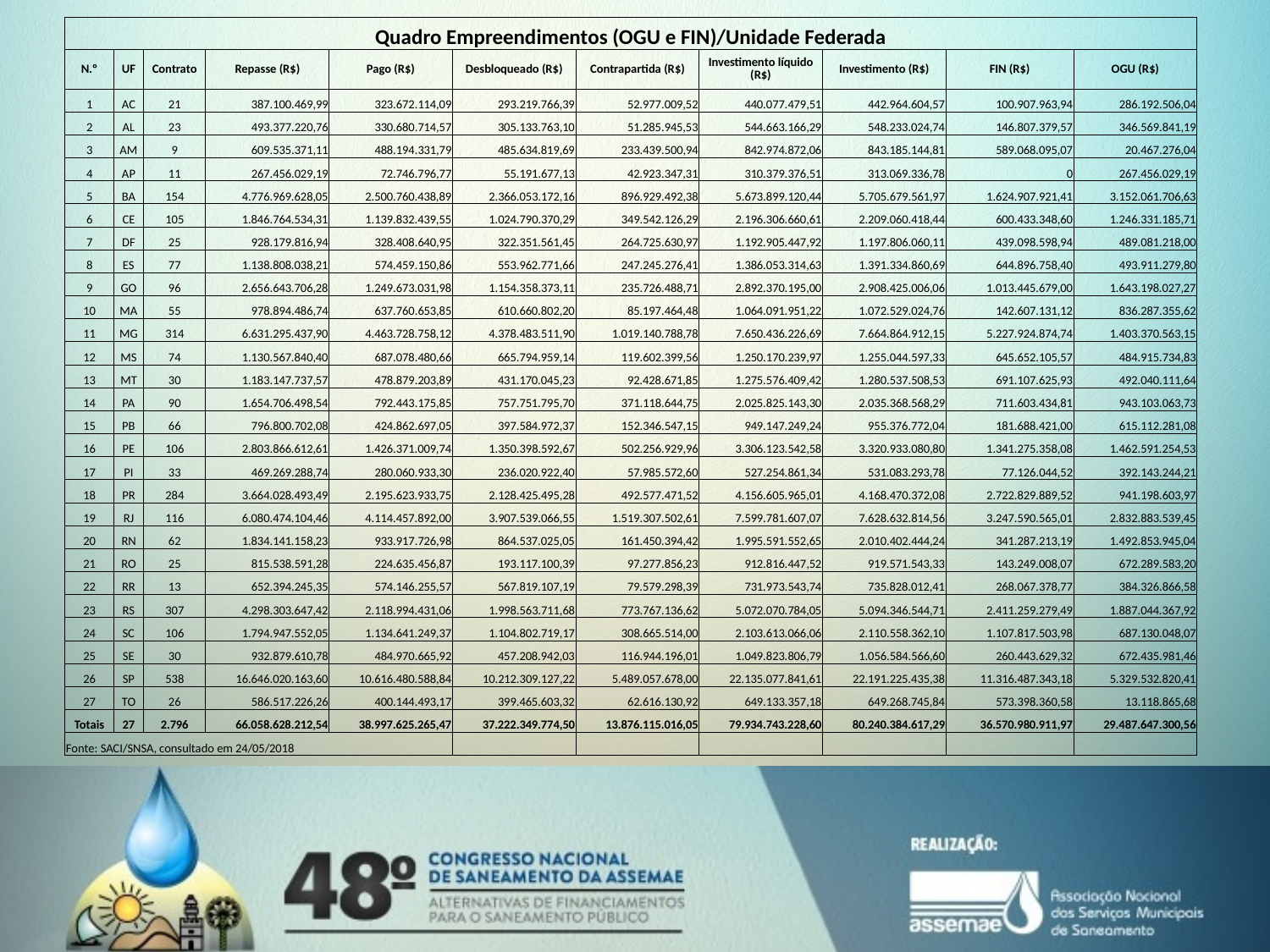

| Quadro Empreendimentos (OGU e FIN)/Unidade Federada |  |  |  |  |  |  |  |  |  |  |
| --- | --- | --- | --- | --- | --- | --- | --- | --- | --- | --- |
| N.º | UF | Contrato | Repasse (R$) | Pago (R$) | Desbloqueado (R$) | Contrapartida (R$) | Investimento líquido (R$) | Investimento (R$) | FIN (R$) | OGU (R$) |
| 1 | AC | 21 | 387.100.469,99 | 323.672.114,09 | 293.219.766,39 | 52.977.009,52 | 440.077.479,51 | 442.964.604,57 | 100.907.963,94 | 286.192.506,04 |
| 2 | AL | 23 | 493.377.220,76 | 330.680.714,57 | 305.133.763,10 | 51.285.945,53 | 544.663.166,29 | 548.233.024,74 | 146.807.379,57 | 346.569.841,19 |
| 3 | AM | 9 | 609.535.371,11 | 488.194.331,79 | 485.634.819,69 | 233.439.500,94 | 842.974.872,06 | 843.185.144,81 | 589.068.095,07 | 20.467.276,04 |
| 4 | AP | 11 | 267.456.029,19 | 72.746.796,77 | 55.191.677,13 | 42.923.347,31 | 310.379.376,51 | 313.069.336,78 | 0 | 267.456.029,19 |
| 5 | BA | 154 | 4.776.969.628,05 | 2.500.760.438,89 | 2.366.053.172,16 | 896.929.492,38 | 5.673.899.120,44 | 5.705.679.561,97 | 1.624.907.921,41 | 3.152.061.706,63 |
| 6 | CE | 105 | 1.846.764.534,31 | 1.139.832.439,55 | 1.024.790.370,29 | 349.542.126,29 | 2.196.306.660,61 | 2.209.060.418,44 | 600.433.348,60 | 1.246.331.185,71 |
| 7 | DF | 25 | 928.179.816,94 | 328.408.640,95 | 322.351.561,45 | 264.725.630,97 | 1.192.905.447,92 | 1.197.806.060,11 | 439.098.598,94 | 489.081.218,00 |
| 8 | ES | 77 | 1.138.808.038,21 | 574.459.150,86 | 553.962.771,66 | 247.245.276,41 | 1.386.053.314,63 | 1.391.334.860,69 | 644.896.758,40 | 493.911.279,80 |
| 9 | GO | 96 | 2.656.643.706,28 | 1.249.673.031,98 | 1.154.358.373,11 | 235.726.488,71 | 2.892.370.195,00 | 2.908.425.006,06 | 1.013.445.679,00 | 1.643.198.027,27 |
| 10 | MA | 55 | 978.894.486,74 | 637.760.653,85 | 610.660.802,20 | 85.197.464,48 | 1.064.091.951,22 | 1.072.529.024,76 | 142.607.131,12 | 836.287.355,62 |
| 11 | MG | 314 | 6.631.295.437,90 | 4.463.728.758,12 | 4.378.483.511,90 | 1.019.140.788,78 | 7.650.436.226,69 | 7.664.864.912,15 | 5.227.924.874,74 | 1.403.370.563,15 |
| 12 | MS | 74 | 1.130.567.840,40 | 687.078.480,66 | 665.794.959,14 | 119.602.399,56 | 1.250.170.239,97 | 1.255.044.597,33 | 645.652.105,57 | 484.915.734,83 |
| 13 | MT | 30 | 1.183.147.737,57 | 478.879.203,89 | 431.170.045,23 | 92.428.671,85 | 1.275.576.409,42 | 1.280.537.508,53 | 691.107.625,93 | 492.040.111,64 |
| 14 | PA | 90 | 1.654.706.498,54 | 792.443.175,85 | 757.751.795,70 | 371.118.644,75 | 2.025.825.143,30 | 2.035.368.568,29 | 711.603.434,81 | 943.103.063,73 |
| 15 | PB | 66 | 796.800.702,08 | 424.862.697,05 | 397.584.972,37 | 152.346.547,15 | 949.147.249,24 | 955.376.772,04 | 181.688.421,00 | 615.112.281,08 |
| 16 | PE | 106 | 2.803.866.612,61 | 1.426.371.009,74 | 1.350.398.592,67 | 502.256.929,96 | 3.306.123.542,58 | 3.320.933.080,80 | 1.341.275.358,08 | 1.462.591.254,53 |
| 17 | PI | 33 | 469.269.288,74 | 280.060.933,30 | 236.020.922,40 | 57.985.572,60 | 527.254.861,34 | 531.083.293,78 | 77.126.044,52 | 392.143.244,21 |
| 18 | PR | 284 | 3.664.028.493,49 | 2.195.623.933,75 | 2.128.425.495,28 | 492.577.471,52 | 4.156.605.965,01 | 4.168.470.372,08 | 2.722.829.889,52 | 941.198.603,97 |
| 19 | RJ | 116 | 6.080.474.104,46 | 4.114.457.892,00 | 3.907.539.066,55 | 1.519.307.502,61 | 7.599.781.607,07 | 7.628.632.814,56 | 3.247.590.565,01 | 2.832.883.539,45 |
| 20 | RN | 62 | 1.834.141.158,23 | 933.917.726,98 | 864.537.025,05 | 161.450.394,42 | 1.995.591.552,65 | 2.010.402.444,24 | 341.287.213,19 | 1.492.853.945,04 |
| 21 | RO | 25 | 815.538.591,28 | 224.635.456,87 | 193.117.100,39 | 97.277.856,23 | 912.816.447,52 | 919.571.543,33 | 143.249.008,07 | 672.289.583,20 |
| 22 | RR | 13 | 652.394.245,35 | 574.146.255,57 | 567.819.107,19 | 79.579.298,39 | 731.973.543,74 | 735.828.012,41 | 268.067.378,77 | 384.326.866,58 |
| 23 | RS | 307 | 4.298.303.647,42 | 2.118.994.431,06 | 1.998.563.711,68 | 773.767.136,62 | 5.072.070.784,05 | 5.094.346.544,71 | 2.411.259.279,49 | 1.887.044.367,92 |
| 24 | SC | 106 | 1.794.947.552,05 | 1.134.641.249,37 | 1.104.802.719,17 | 308.665.514,00 | 2.103.613.066,06 | 2.110.558.362,10 | 1.107.817.503,98 | 687.130.048,07 |
| 25 | SE | 30 | 932.879.610,78 | 484.970.665,92 | 457.208.942,03 | 116.944.196,01 | 1.049.823.806,79 | 1.056.584.566,60 | 260.443.629,32 | 672.435.981,46 |
| 26 | SP | 538 | 16.646.020.163,60 | 10.616.480.588,84 | 10.212.309.127,22 | 5.489.057.678,00 | 22.135.077.841,61 | 22.191.225.435,38 | 11.316.487.343,18 | 5.329.532.820,41 |
| 27 | TO | 26 | 586.517.226,26 | 400.144.493,17 | 399.465.603,32 | 62.616.130,92 | 649.133.357,18 | 649.268.745,84 | 573.398.360,58 | 13.118.865,68 |
| Totais | 27 | 2.796 | 66.058.628.212,54 | 38.997.625.265,47 | 37.222.349.774,50 | 13.876.115.016,05 | 79.934.743.228,60 | 80.240.384.617,29 | 36.570.980.911,97 | 29.487.647.300,56 |
| Fonte: SACI/SNSA, consultado em 24/05/2018 |  |  |  |  |  |  |  |  |  |  |